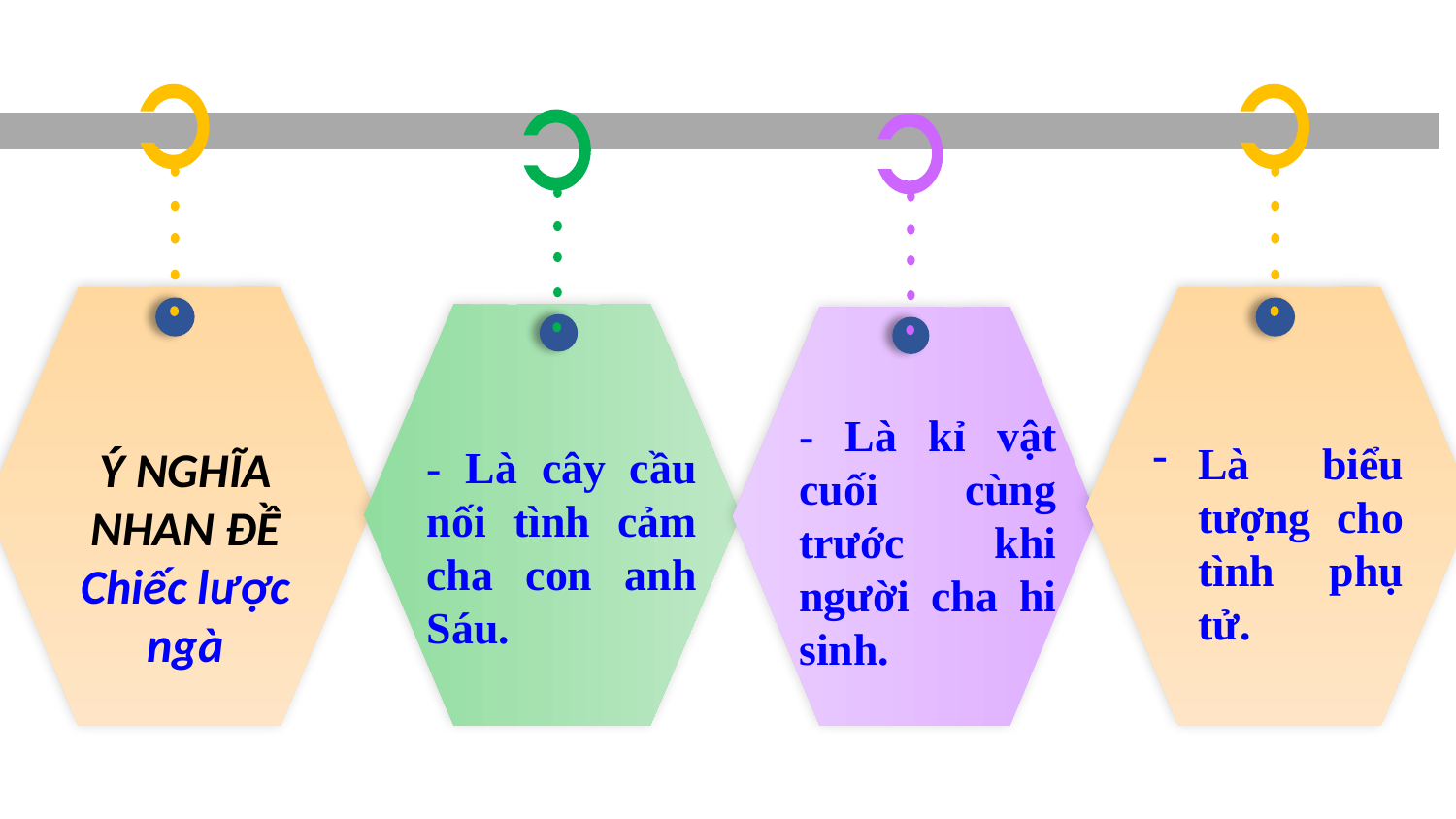

Là biểu tượng cho tình phụ tử.
- Là kỉ vật cuối cùng trước khi người cha hi sinh.
- Là cây cầu nối tình cảm cha con anh Sáu.
Ý NGHĨA NHAN ĐỀ
Chiếc lược ngà